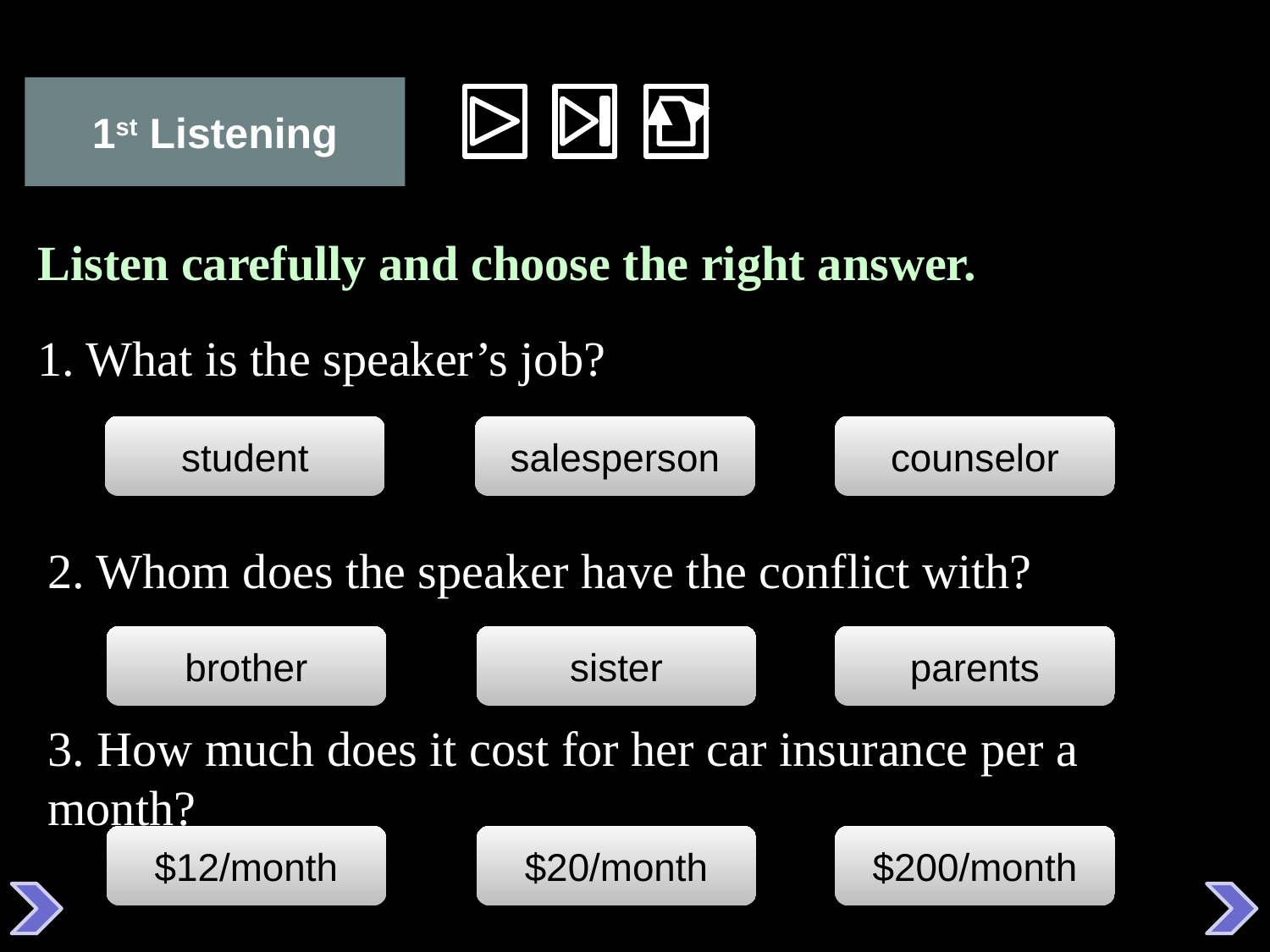

1st Listening

Listen carefully and choose the right answer.
1. What is the speaker’s job?
student
salesperson
counselor
2. Whom does the speaker have the conflict with?
brother
sister
parents
3. How much does it cost for her car insurance per a month?
$12/month
$20/month
$200/month